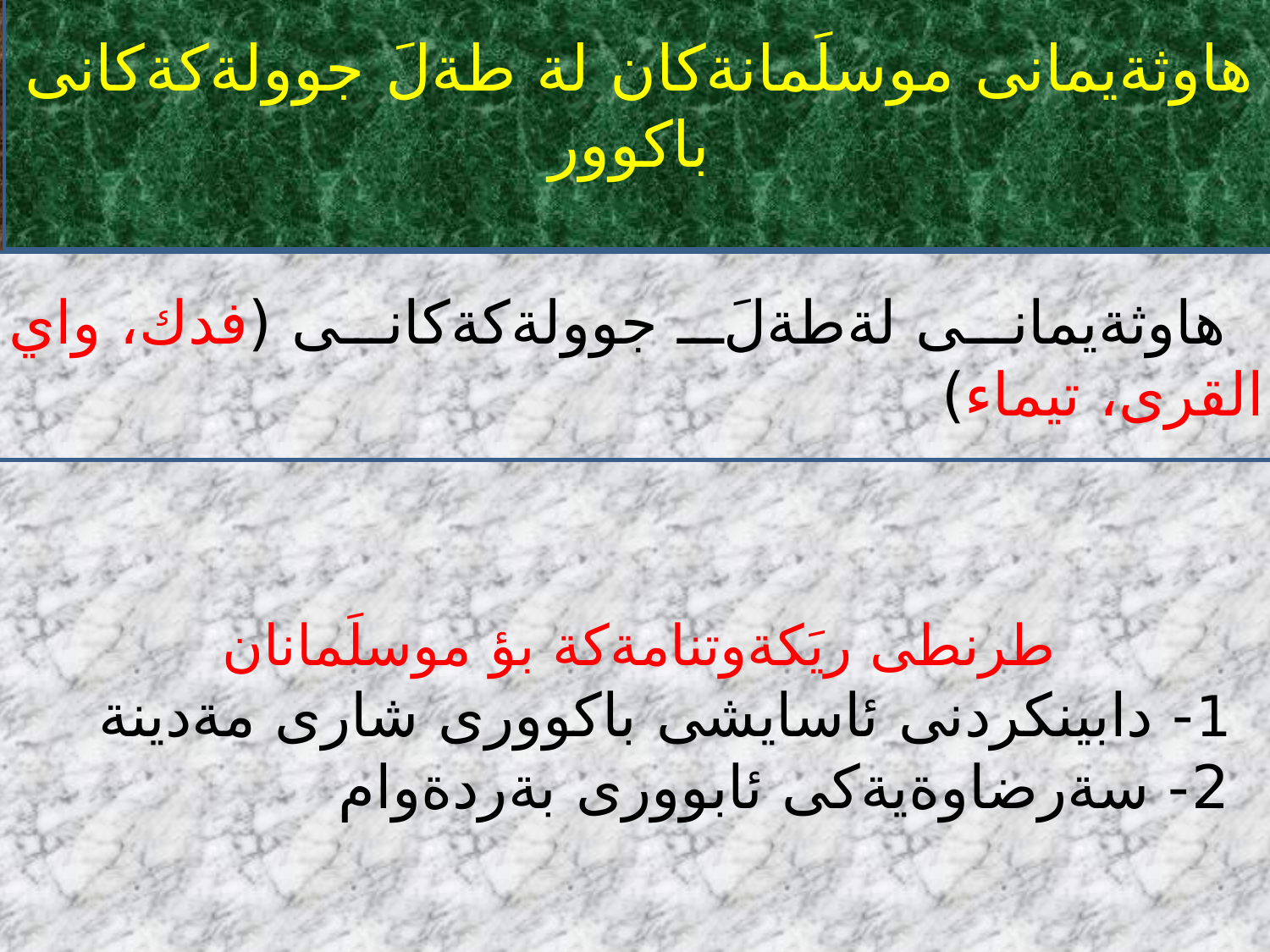

هاوثةيمانى موسلَمانةكان لة طةلَ جوولةكةكانى باكوور

  هاوثةيمانى لةطةلَ جوولةكةكانى (فدك، واي القرى، تيماء)
طرنطى ريَكةوتنامةكة بؤ موسلَمانان
  1- دابينكردنى ئاسايشى باكوورى شارى مةدينة
  2- سةرضاوةيةكى ئابوورى بةردةوام